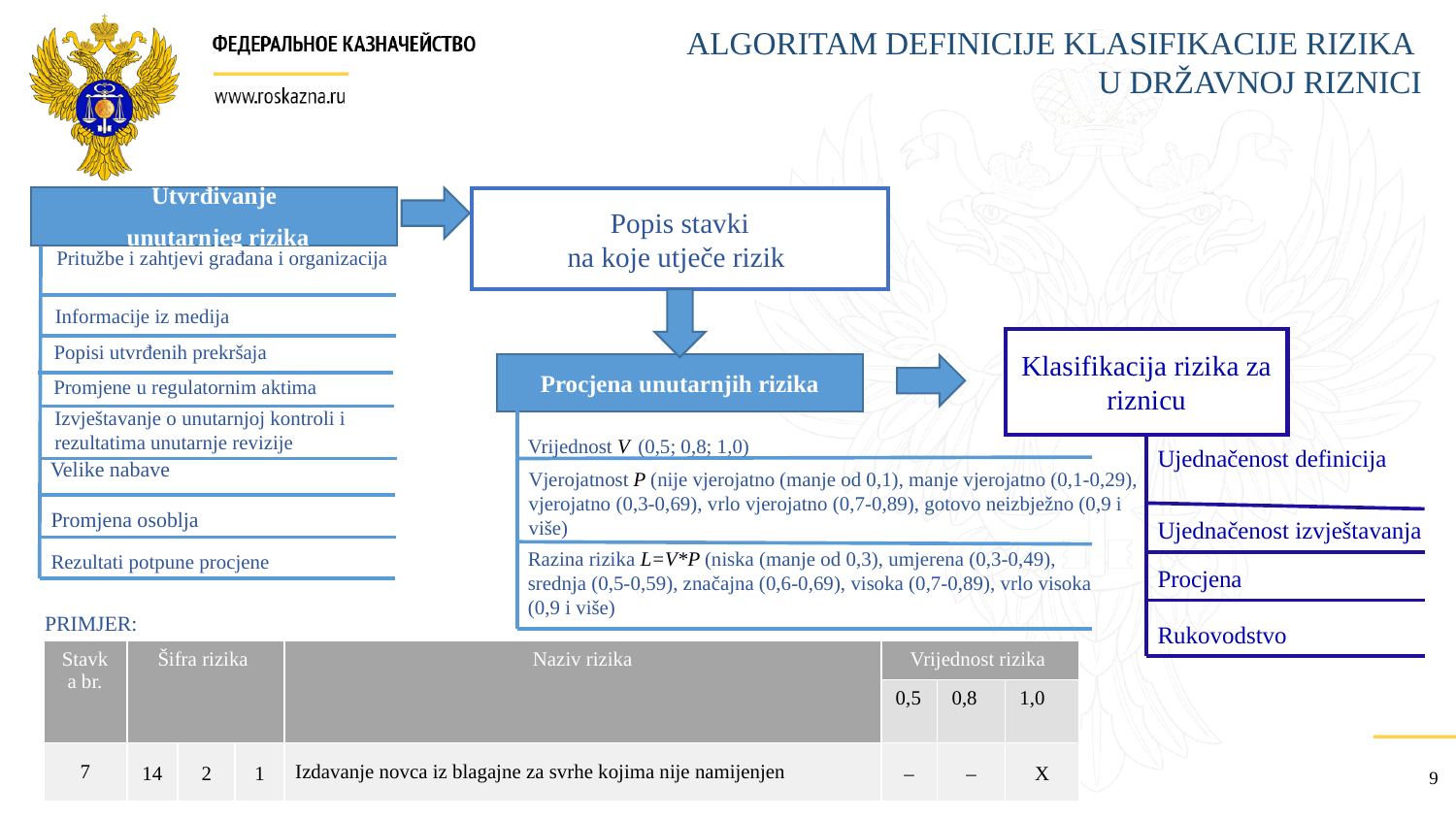

ALGORITAM DEFINICIJE KLASIFIKACIJE RIZIKA
U DRŽAVNOJ RIZNICI

Utvrđivanje
 unutarnjeg rizika
Popis stavki
na koje utječe rizik
Pritužbe i zahtjevi građana i organizacija

Informacije iz medija
Klasifikacija rizika za riznicu
Popisi utvrđenih prekršaja

Procjena unutarnjih rizika
Promjene u regulatornim aktima
Izvještavanje o unutarnjoj kontroli i rezultatima unutarnje revizije
Vrijednost V (0,5; 0,8; 1,0)
Ujednačenost definicija
Velike nabave
Vjerojatnost P (nije vjerojatno (manje od 0,1), manje vjerojatno (0,1-0,29), vjerojatno (0,3-0,69), vrlo vjerojatno (0,7-0,89), gotovo neizbježno (0,9 i više)
Promjena osoblja
Ujednačenost izvještavanja
Razina rizika L=V*P (niska (manje od 0,3), umjerena (0,3-0,49), srednja (0,5-0,59), značajna (0,6-0,69), visoka (0,7-0,89), vrlo visoka (0,9 i više)
Rezultati potpune procjene
Procjena
PRIMJER:
Rukovodstvo
| Stavka br. | Šifra rizika |  |  | Naziv rizika | Vrijednost rizika |  |  |
| --- | --- | --- | --- | --- | --- | --- | --- |
|  |  |  |  |  | 0,5 | 0,8 | 1,0 |
| 7 | 14 | 2 | 1 | Izdavanje novca iz blagajne za svrhe kojima nije namijenjen | – | – | X |
9